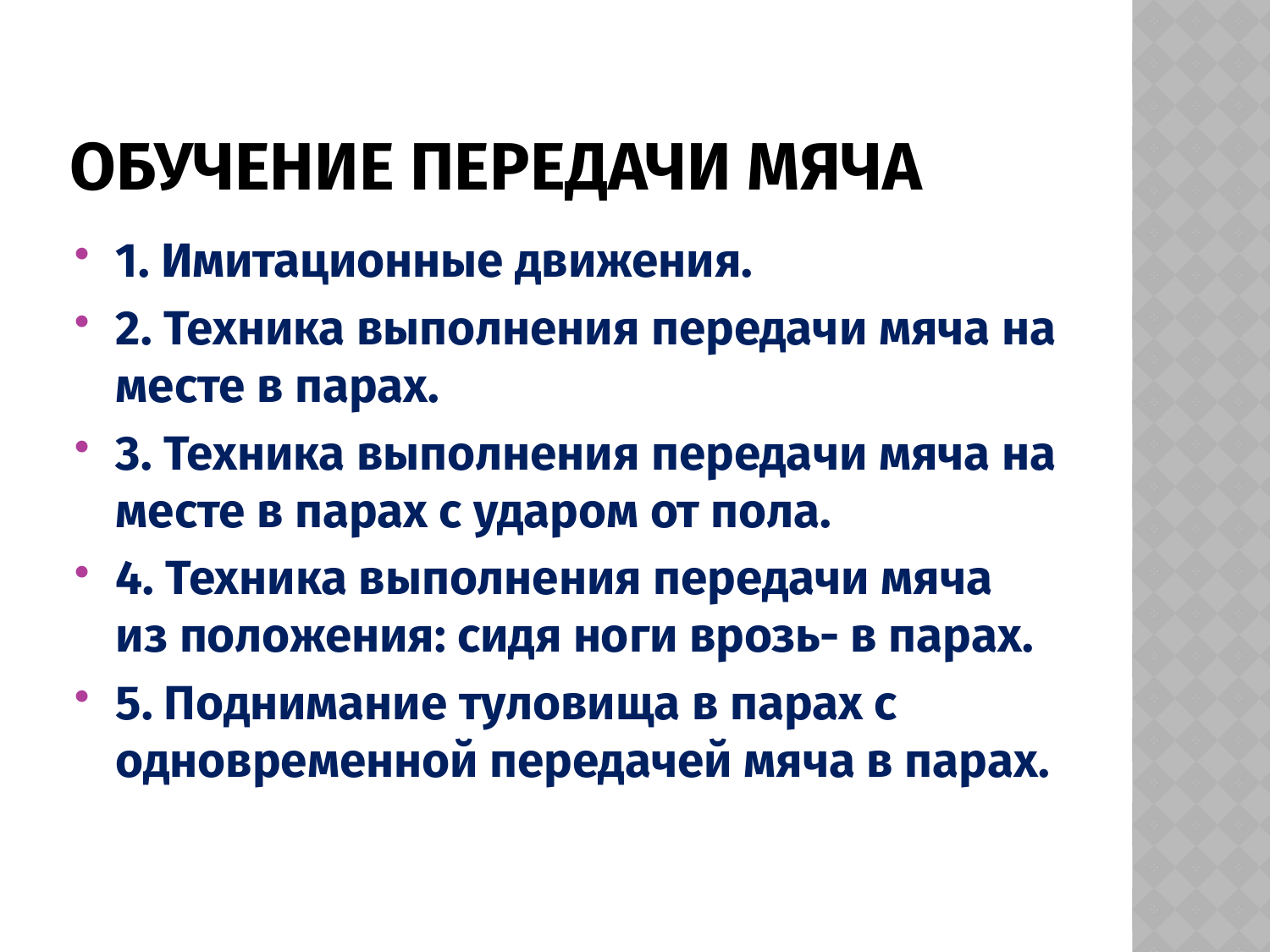

# Обучение передачи мяча
1. Имитационные движения.
2. Техника выполнения передачи мяча на месте в парах.
3. Техника выполнения передачи мяча на месте в парах с ударом от пола.
4. Техника выполнения передачи мяча из положения: сидя ноги врозь- в парах.
5. Поднимание туловища в парах с одновременной передачей мяча в парах.